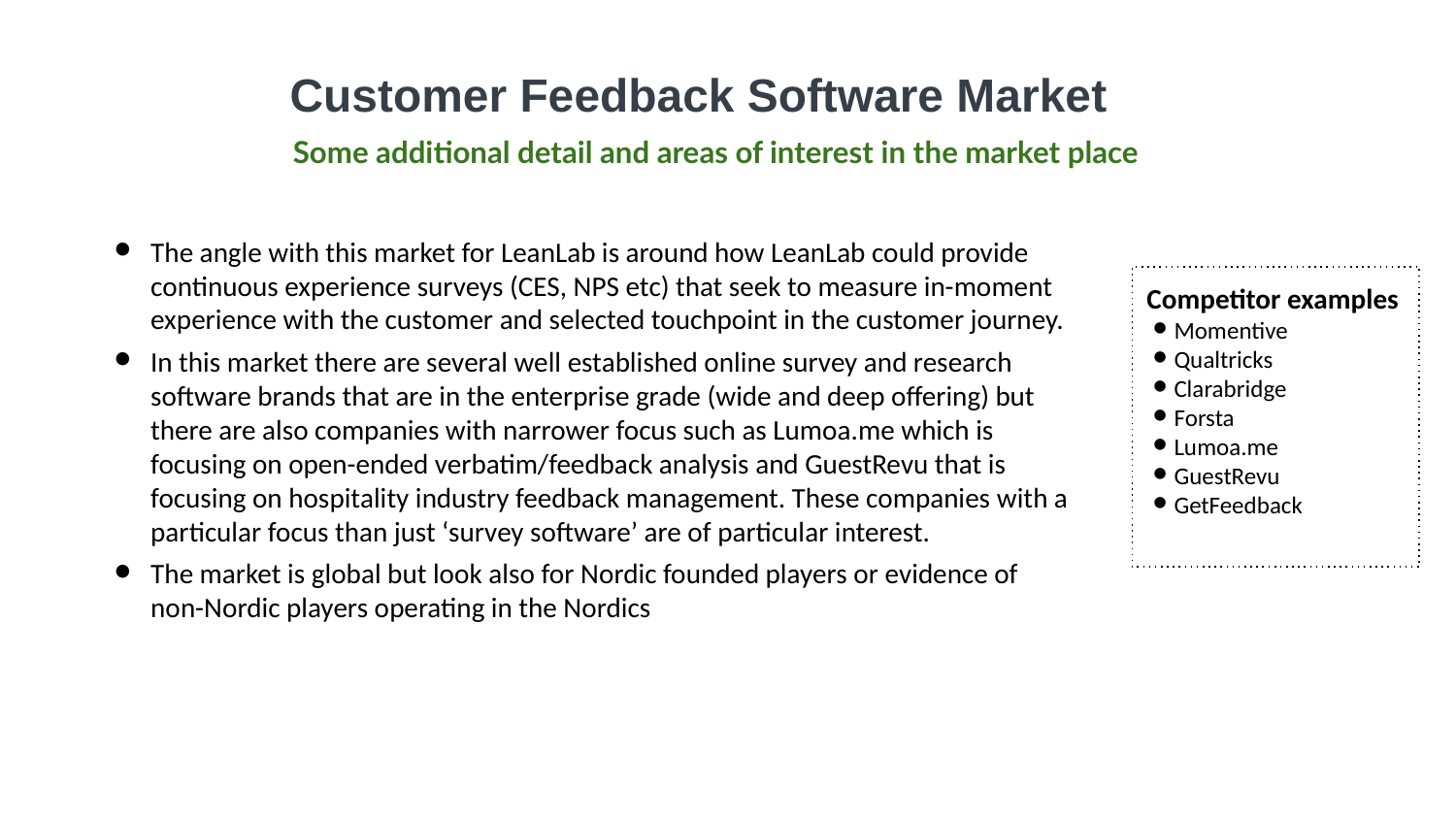

Customer Feedback Software Market
Some additional detail and areas of interest in the market place
The angle with this market for LeanLab is around how LeanLab could provide continuous experience surveys (CES, NPS etc) that seek to measure in-moment experience with the customer and selected touchpoint in the customer journey.
In this market there are several well established online survey and research software brands that are in the enterprise grade (wide and deep offering) but there are also companies with narrower focus such as Lumoa.me which is focusing on open-ended verbatim/feedback analysis and GuestRevu that is focusing on hospitality industry feedback management. These companies with a particular focus than just ‘survey software’ are of particular interest.
The market is global but look also for Nordic founded players or evidence of non-Nordic players operating in the Nordics
Competitor examples
Momentive
Qualtricks
Clarabridge
Forsta
Lumoa.me
GuestRevu
GetFeedback